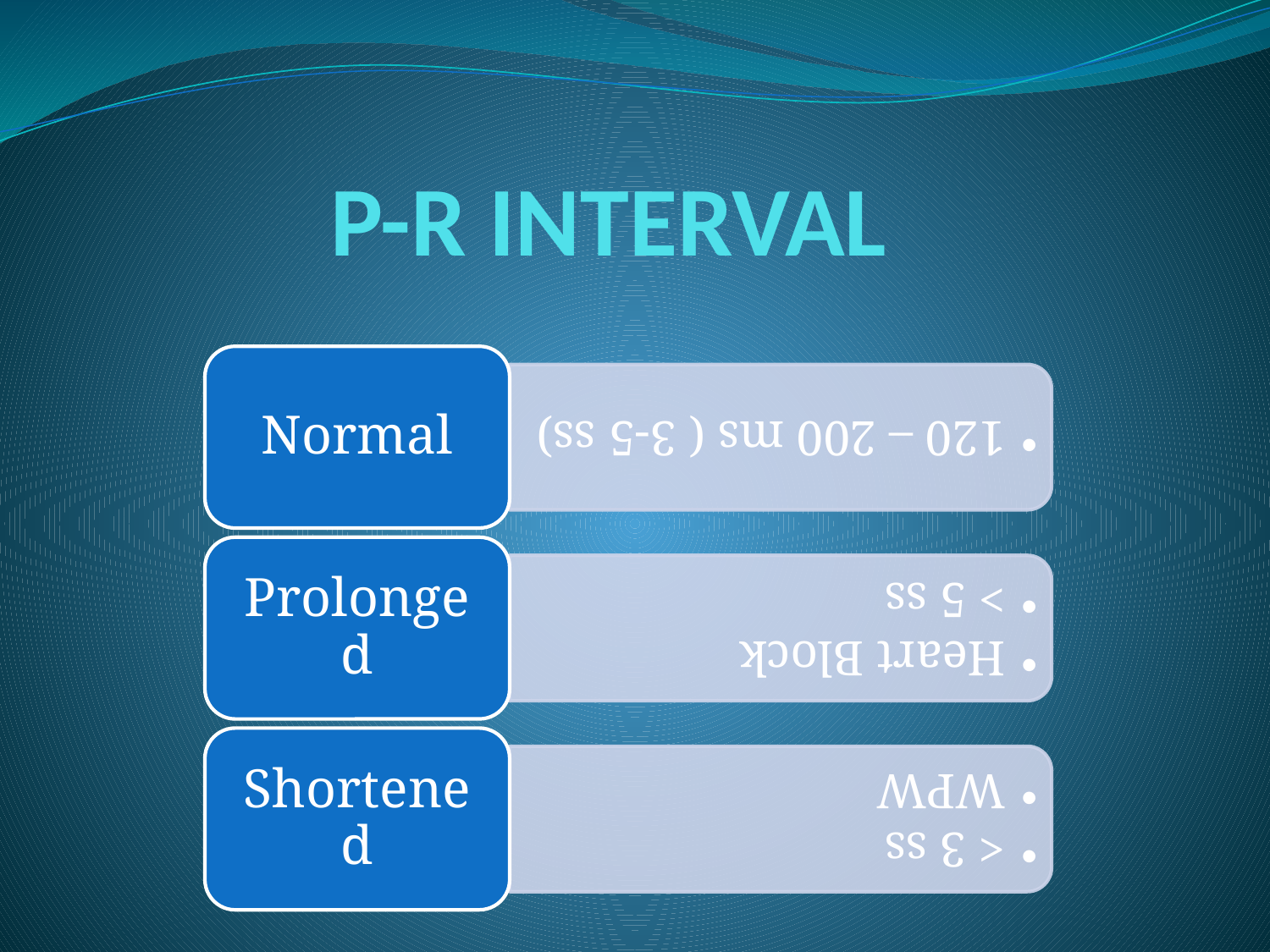

# P-R INTERVAL
120 – 200 ms ( 3-5 ss)
Normal
Heart Block
> 5 ss
Prolonged
< 3 ss
WPW
Shortened